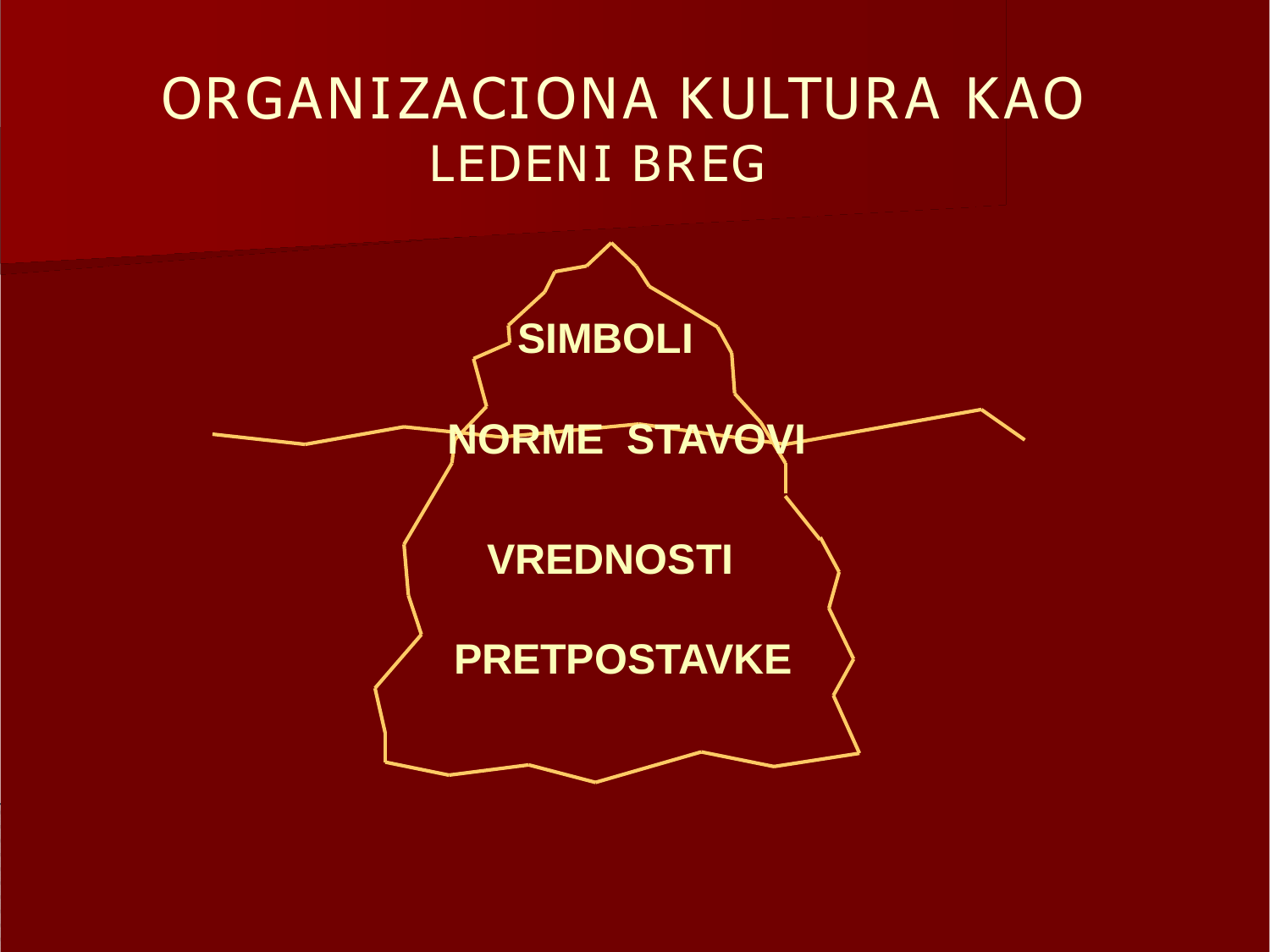

KAO
ORGANIZACIONA KULTURA
LEDENI BREG

SIMBOLI

NORME
STAVOVI

VREDNOSTI

PRETPOSTAVKE